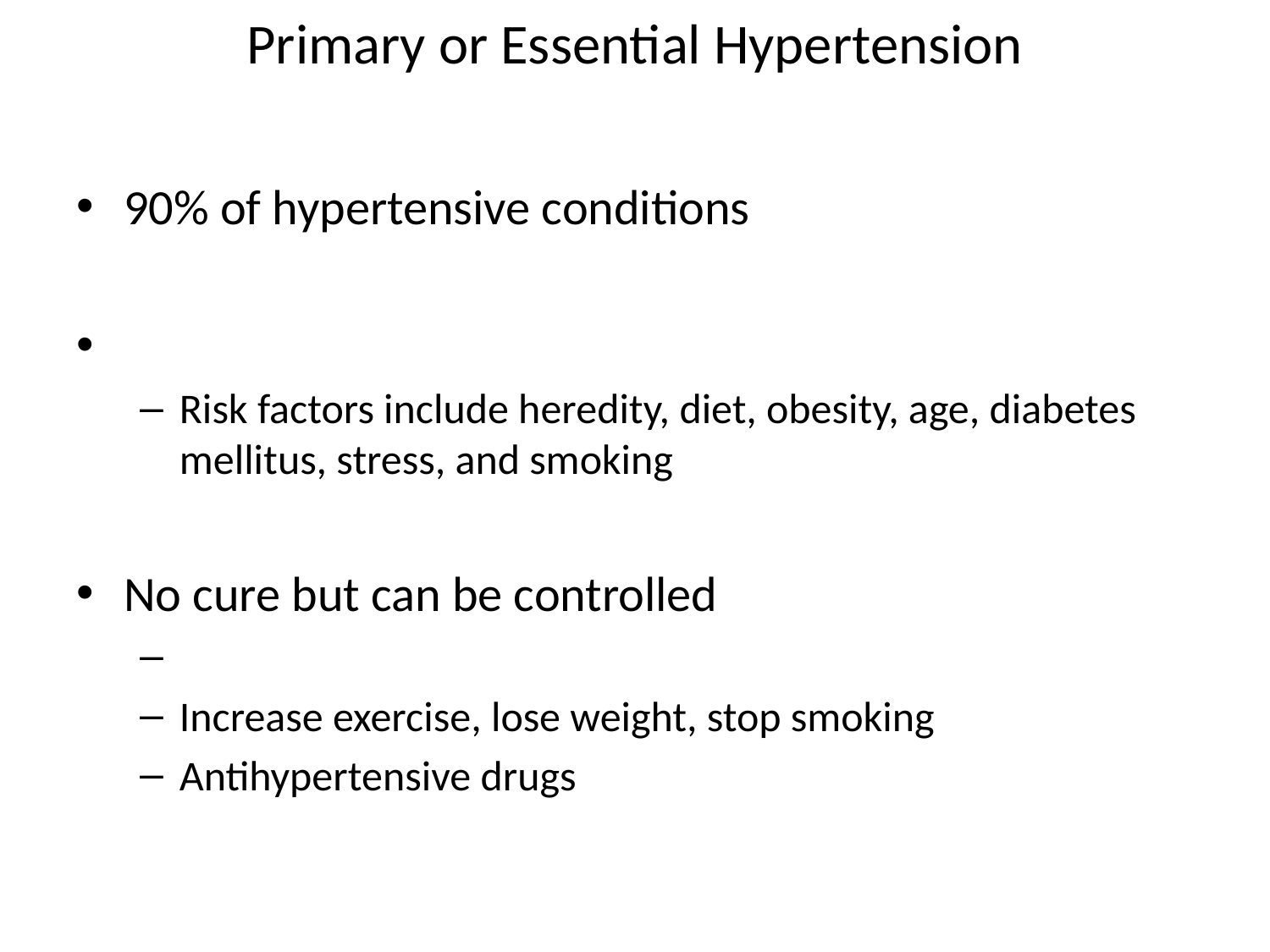

# Primary or Essential Hypertension
90% of hypertensive conditions

Risk factors include heredity, diet, obesity, age, diabetes mellitus, stress, and smoking

No cure but can be controlled

Increase exercise, lose weight, stop smoking
Antihypertensive drugs